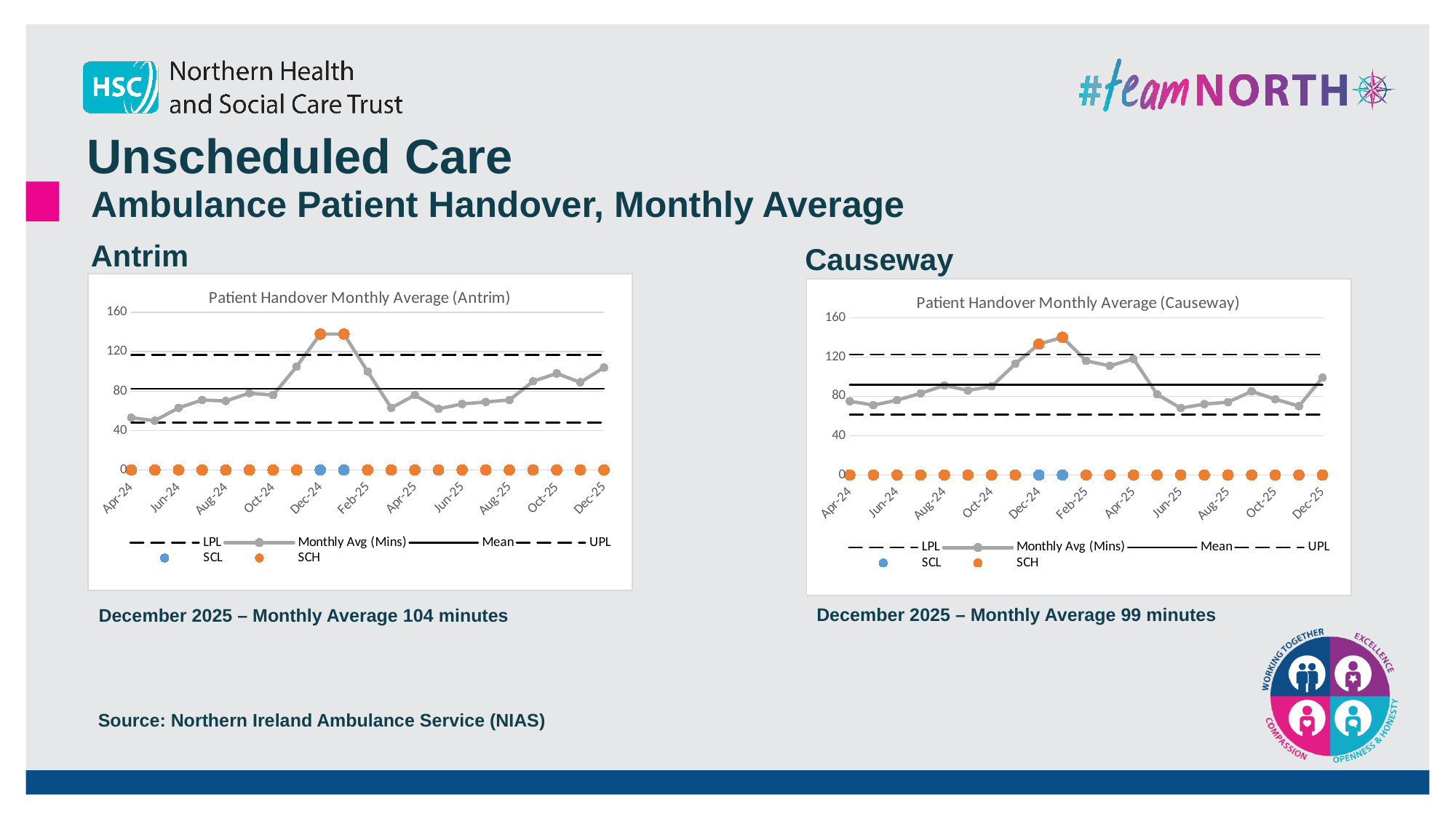

Unscheduled Care
Ambulance Patient Handover, Monthly Average
Antrim
Causeway

### Chart: Patient Handover Monthly Average (Antrim)

| Category | LPL | Monthly Avg (Mins) | Mean | UPL | SCL | SCH |
|---|---|---|---|---|---|---|
| 45383 | 47.98157142857143 | 53.0 | 82.42857142857143 | 116.87557142857143 | None | None |
| 45413 | 47.98157142857143 | 50.0 | 82.42857142857143 | 116.87557142857143 | None | None |
| 45444 | 47.98157142857143 | 63.0 | 82.42857142857143 | 116.87557142857143 | None | None |
| 45474 | 47.98157142857143 | 71.0 | 82.42857142857143 | 116.87557142857143 | None | None |
| 45505 | 47.98157142857143 | 70.0 | 82.42857142857143 | 116.87557142857143 | None | None |
| 45536 | 47.98157142857143 | 78.0 | 82.42857142857143 | 116.87557142857143 | None | None |
| 45566 | 47.98157142857143 | 76.0 | 82.42857142857143 | 116.87557142857143 | None | None |
| 45597 | 47.98157142857143 | 105.0 | 82.42857142857143 | 116.87557142857143 | None | None |
| 45627 | 47.98157142857143 | 138.0 | 82.42857142857143 | 116.87557142857143 | None | 138.0 |
| 45658 | 47.98157142857143 | 138.0 | 82.42857142857143 | 116.87557142857143 | None | 138.0 |
| 45689 | 47.98157142857143 | 100.0 | 82.42857142857143 | 116.87557142857143 | None | None |
| 45717 | 47.98157142857143 | 63.0 | 82.42857142857143 | 116.87557142857143 | None | None |
| 45748 | 47.98157142857143 | 76.0 | 82.42857142857143 | 116.87557142857143 | None | None |
| 45778 | 47.98157142857143 | 62.0 | 82.42857142857143 | 116.87557142857143 | None | None |
| 45809 | 47.98157142857143 | 67.0 | 82.42857142857143 | 116.87557142857143 | None | None |
| 45839 | 47.98157142857143 | 69.0 | 82.42857142857143 | 116.87557142857143 | None | None |
| 45870 | 47.98157142857143 | 71.0 | 82.42857142857143 | 116.87557142857143 | None | None |
| 45901 | 47.98157142857143 | 90.0 | 82.42857142857143 | 116.87557142857143 | None | None |
| 45931 | 47.98157142857143 | 98.0 | 82.42857142857143 | 116.87557142857143 | None | None |
| 45962 | 47.98157142857143 | 89.0 | 82.42857142857143 | 116.87557142857143 | None | None |
| 45992 | 47.98157142857143 | 104.0 | 82.42857142857143 | 116.87557142857143 | None | None |

### Chart: Patient Handover Monthly Average (Causeway)

| Category | LPL | Monthly Avg (Mins) | Mean | UPL | SCL | SCH |
|---|---|---|---|---|---|---|
| 45383 | 61.314761904761895 | 75.0 | 91.9047619047619 | 122.4947619047619 | None | None |
| 45413 | 61.314761904761895 | 71.0 | 91.9047619047619 | 122.4947619047619 | None | None |
| 45444 | 61.314761904761895 | 76.0 | 91.9047619047619 | 122.4947619047619 | None | None |
| 45474 | 61.314761904761895 | 83.0 | 91.9047619047619 | 122.4947619047619 | None | None |
| 45505 | 61.314761904761895 | 91.0 | 91.9047619047619 | 122.4947619047619 | None | None |
| 45536 | 61.314761904761895 | 86.0 | 91.9047619047619 | 122.4947619047619 | None | None |
| 45566 | 61.314761904761895 | 90.0 | 91.9047619047619 | 122.4947619047619 | None | None |
| 45597 | 61.314761904761895 | 113.0 | 91.9047619047619 | 122.4947619047619 | None | None |
| 45627 | 61.314761904761895 | 133.0 | 91.9047619047619 | 122.4947619047619 | None | 133.0 |
| 45658 | 61.314761904761895 | 140.0 | 91.9047619047619 | 122.4947619047619 | None | 140.0 |
| 45689 | 61.314761904761895 | 116.0 | 91.9047619047619 | 122.4947619047619 | None | None |
| 45717 | 61.314761904761895 | 111.0 | 91.9047619047619 | 122.4947619047619 | None | None |
| 45748 | 61.314761904761895 | 118.0 | 91.9047619047619 | 122.4947619047619 | None | None |
| 45778 | 61.314761904761895 | 82.0 | 91.9047619047619 | 122.4947619047619 | None | None |
| 45809 | 61.314761904761895 | 68.0 | 91.9047619047619 | 122.4947619047619 | None | None |
| 45839 | 61.314761904761895 | 72.0 | 91.9047619047619 | 122.4947619047619 | None | None |
| 45870 | 61.314761904761895 | 74.0 | 91.9047619047619 | 122.4947619047619 | None | None |
| 45901 | 61.314761904761895 | 85.0 | 91.9047619047619 | 122.4947619047619 | None | None |
| 45931 | 61.314761904761895 | 77.0 | 91.9047619047619 | 122.4947619047619 | None | None |
| 45962 | 61.314761904761895 | 70.0 | 91.9047619047619 | 122.4947619047619 | None | None |
| 45992 | 61.314761904761895 | 99.0 | 91.9047619047619 | 122.4947619047619 | None | None |
December 2025 – Monthly Average 99 minutes
December 2025 – Monthly Average 104 minutes
Source: Northern Ireland Ambulance Service (NIAS)